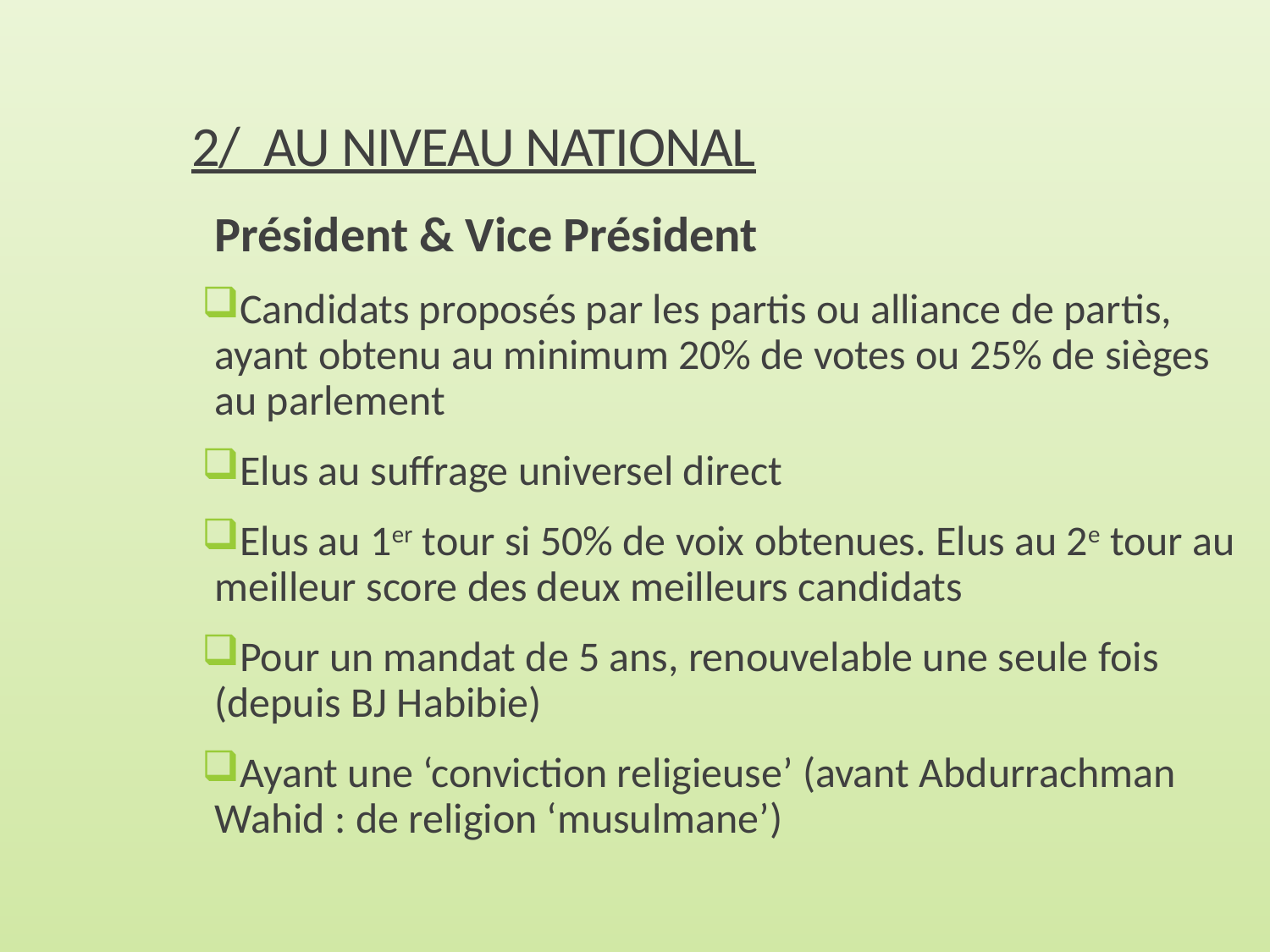

# 2/  AU NIVEAU NATIONAL
Président & Vice Président
Candidats proposés par les partis ou alliance de partis, ayant obtenu au minimum 20% de votes ou 25% de sièges au parlement
Elus au suffrage universel direct
Elus au 1er tour si 50% de voix obtenues. Elus au 2e tour au meilleur score des deux meilleurs candidats
Pour un mandat de 5 ans, renouvelable une seule fois (depuis BJ Habibie)
Ayant une ‘conviction religieuse’ (avant Abdurrachman Wahid : de religion ‘musulmane’)